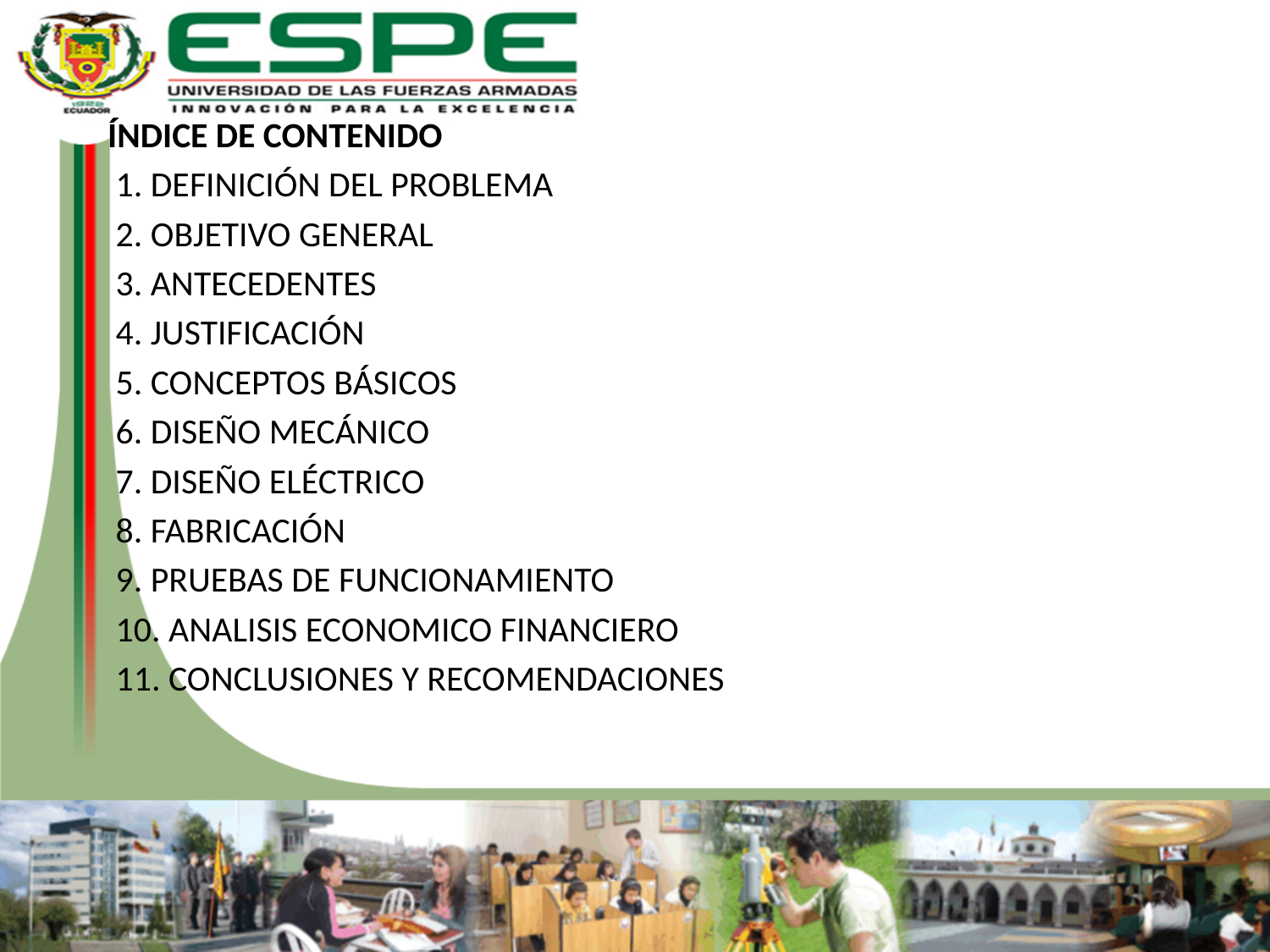

ÍNDICE DE CONTENIDO
 1. DEFINICIÓN DEL PROBLEMA
 2. OBJETIVO GENERAL
 3. ANTECEDENTES
 4. JUSTIFICACIÓN
 5. CONCEPTOS BÁSICOS
 6. DISEÑO MECÁNICO
 7. DISEÑO ELÉCTRICO
 8. FABRICACIÓN
 9. PRUEBAS DE FUNCIONAMIENTO
 10. ANALISIS ECONOMICO FINANCIERO
 11. CONCLUSIONES Y RECOMENDACIONES